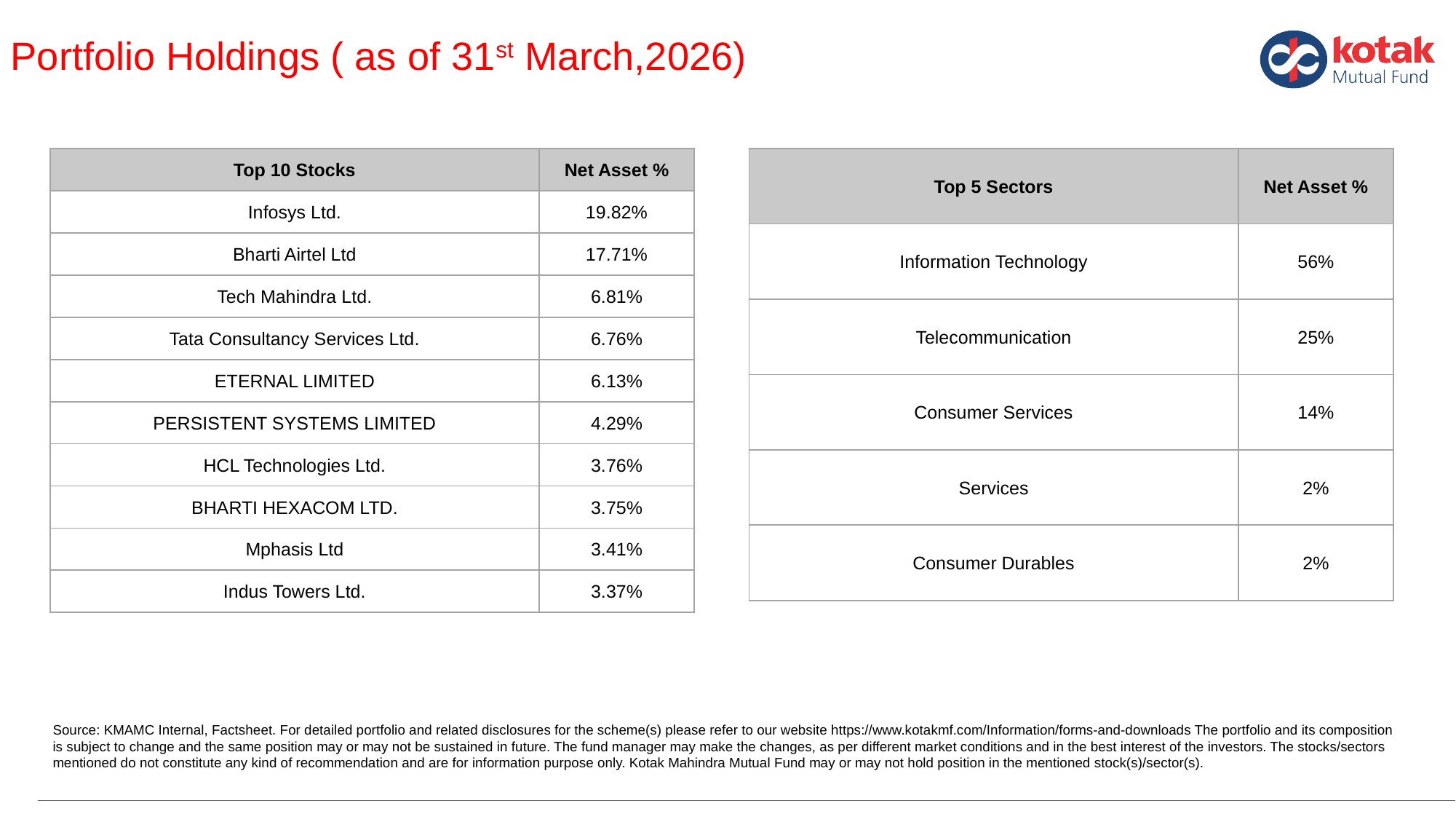

Portfolio Holdings ( as of 31st March,2026)
| Top 10 Stocks | Net Asset % |
| --- | --- |
| Infosys Ltd. | 19.82% |
| Bharti Airtel Ltd | 17.71% |
| Tech Mahindra Ltd. | 6.81% |
| Tata Consultancy Services Ltd. | 6.76% |
| ETERNAL LIMITED | 6.13% |
| PERSISTENT SYSTEMS LIMITED | 4.29% |
| HCL Technologies Ltd. | 3.76% |
| BHARTI HEXACOM LTD. | 3.75% |
| Mphasis Ltd | 3.41% |
| Indus Towers Ltd. | 3.37% |
| Top 5 Sectors | Net Asset % |
| --- | --- |
| Information Technology | 56% |
| Telecommunication | 25% |
| Consumer Services | 14% |
| Services | 2% |
| Consumer Durables | 2% |
Source: KMAMC Internal, Factsheet. For detailed portfolio and related disclosures for the scheme(s) please refer to our website https://www.kotakmf.com/Information/forms-and-downloads The portfolio and its composition is subject to change and the same position may or may not be sustained in future. The fund manager may make the changes, as per different market conditions and in the best interest of the investors. The stocks/sectors mentioned do not constitute any kind of recommendation and are for information purpose only. Kotak Mahindra Mutual Fund may or may not hold position in the mentioned stock(s)/sector(s).